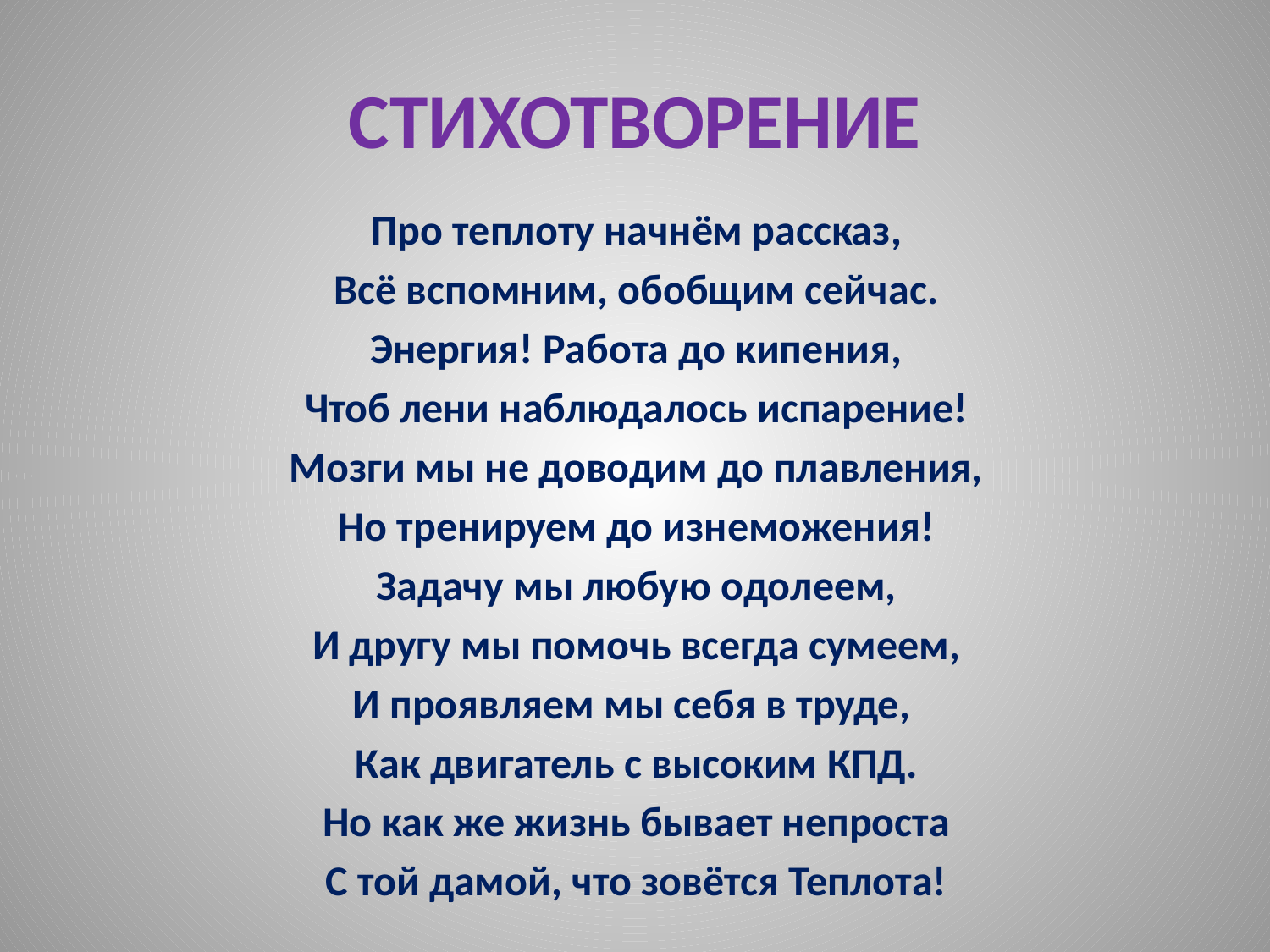

# СТИХОТВОРЕНИЕ
Про теплоту начнём рассказ,
Всё вспомним, обобщим сейчас.
Энергия! Работа до кипения,
Чтоб лени наблюдалось испарение!
Мозги мы не доводим до плавления,
Но тренируем до изнеможения!
Задачу мы любую одолеем,
И другу мы помочь всегда сумеем,
И проявляем мы себя в труде,
Как двигатель с высоким КПД.
Но как же жизнь бывает непроста
С той дамой, что зовётся Теплота!